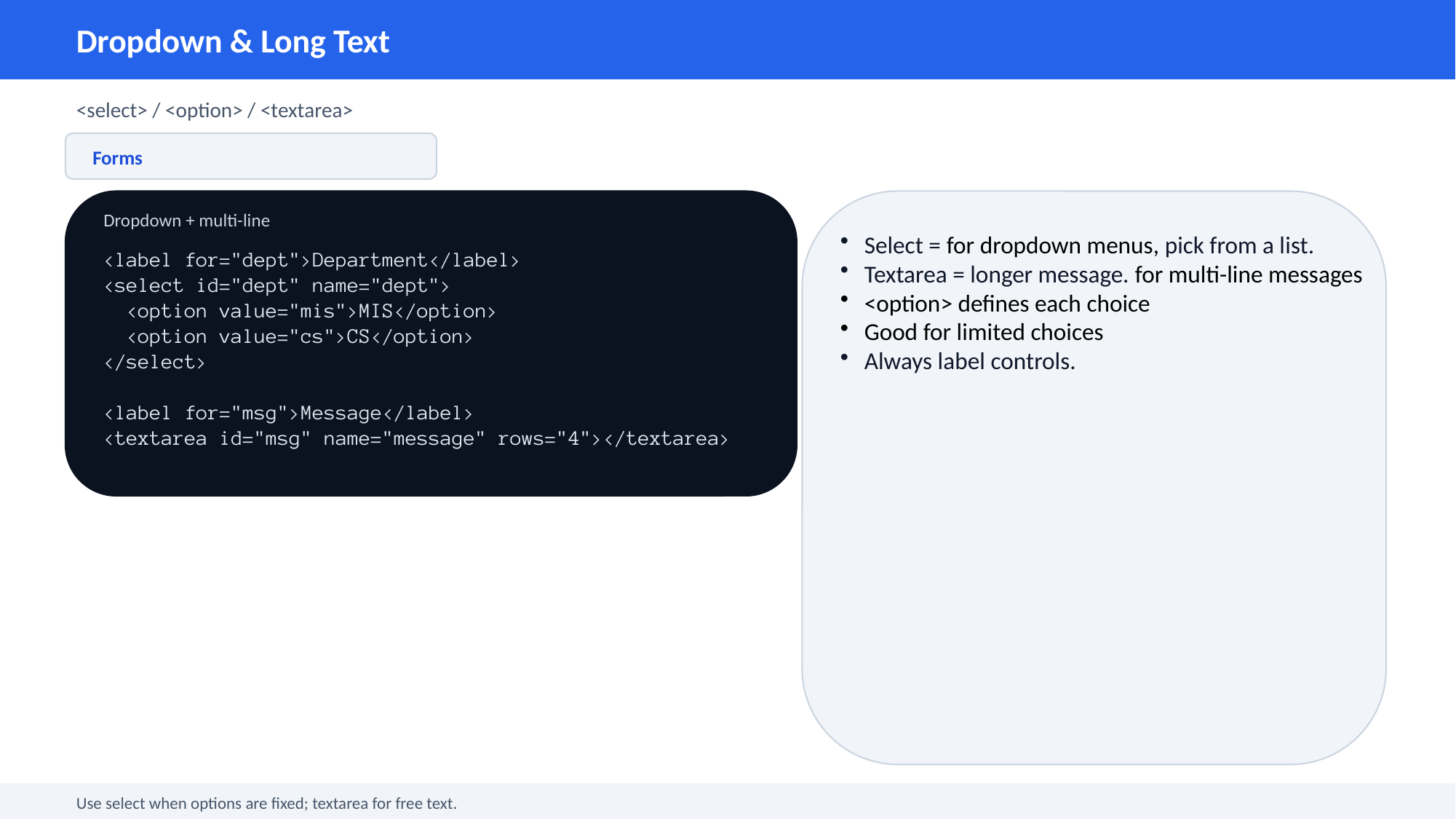

Dropdown & Long Text
<select> / <option> / <textarea>

Forms

Dropdown + multi-line
Select = for dropdown menus, pick from a list.
Textarea = longer message. for multi-line messages
<option> defines each choice
Good for limited choices
Always label controls.
<label for="dept">Department</label>
<select id="dept" name="dept">
  <option value="mis">MIS</option>
  <option value="cs">CS</option>
</select>

<label for="msg">Message</label>
<textarea id="msg" name="message" rows="4"></textarea>

Use select when options are fixed; textarea for free text.